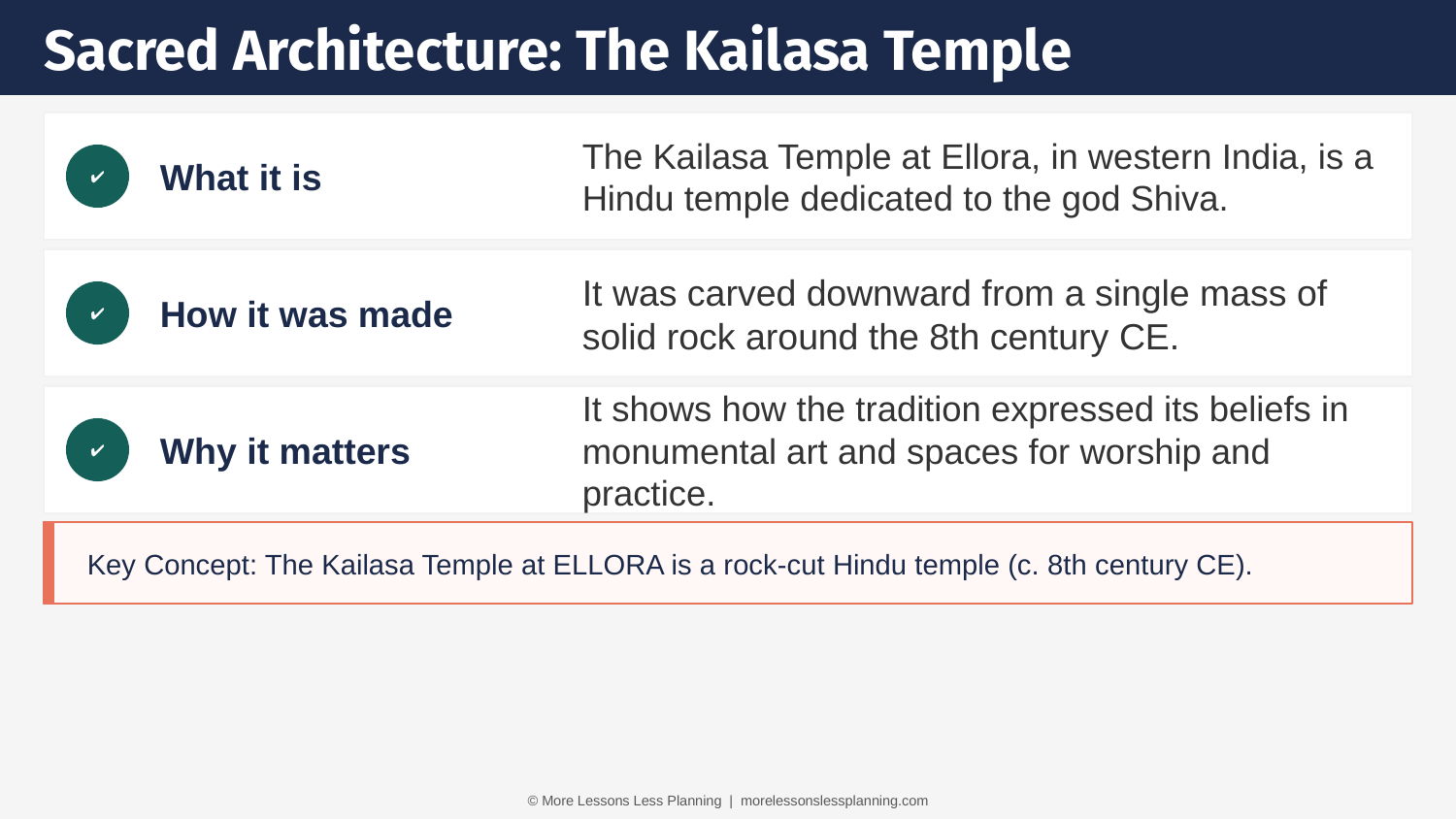

Sacred Architecture: The Kailasa Temple

What it is
The Kailasa Temple at Ellora, in western India, is a Hindu temple dedicated to the god Shiva.

✔

How it was made
It was carved downward from a single mass of solid rock around the 8th century CE.

✔

Why it matters
It shows how the tradition expressed its beliefs in monumental art and spaces for worship and practice.

✔

Key Concept: The Kailasa Temple at ELLORA is a rock-cut Hindu temple (c. 8th century CE).
© More Lessons Less Planning  |  morelessonslessplanning.com